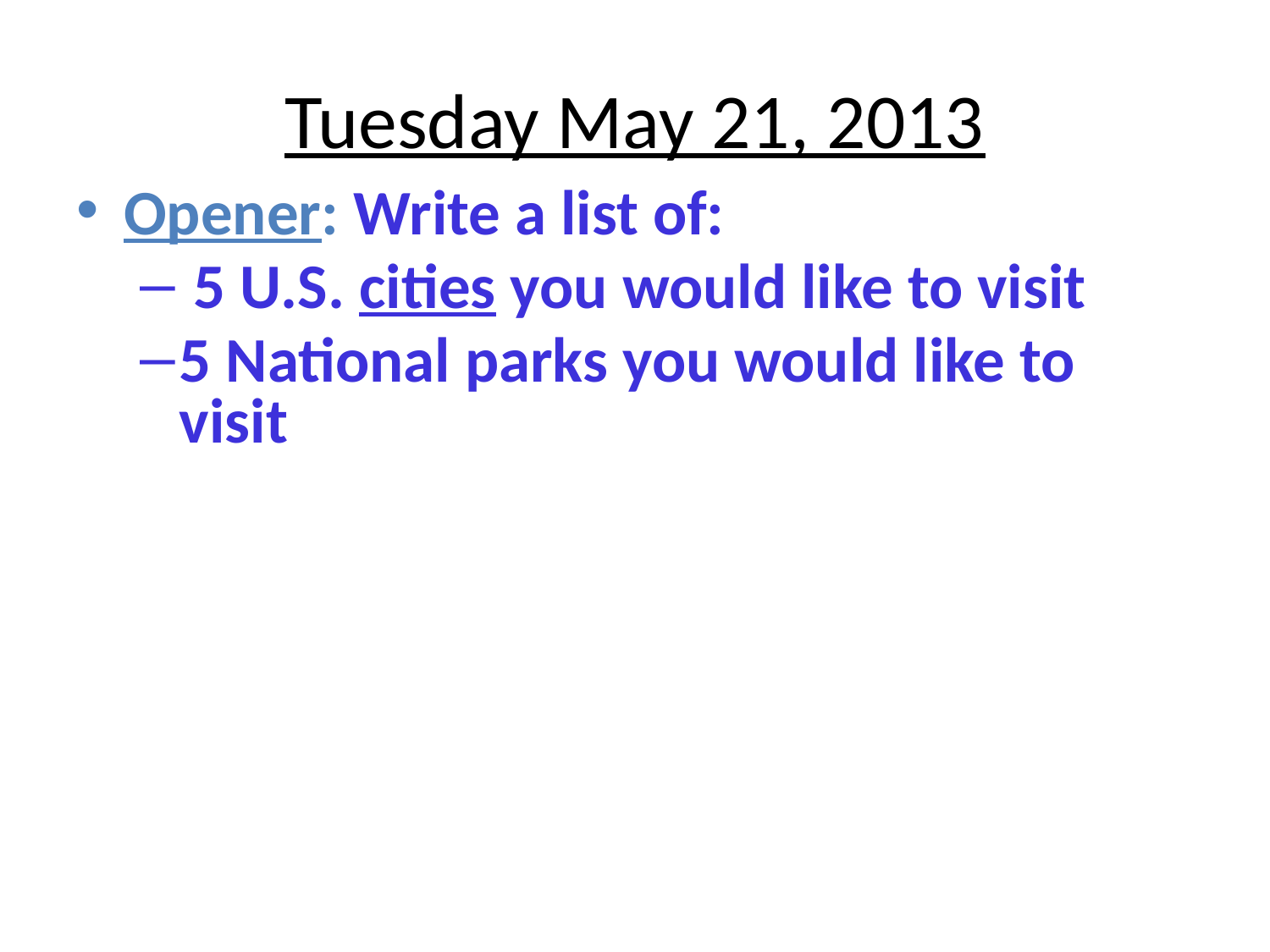

# Tuesday May 21, 2013
Opener: Write a list of:
 5 U.S. cities you would like to visit
5 National parks you would like to visit